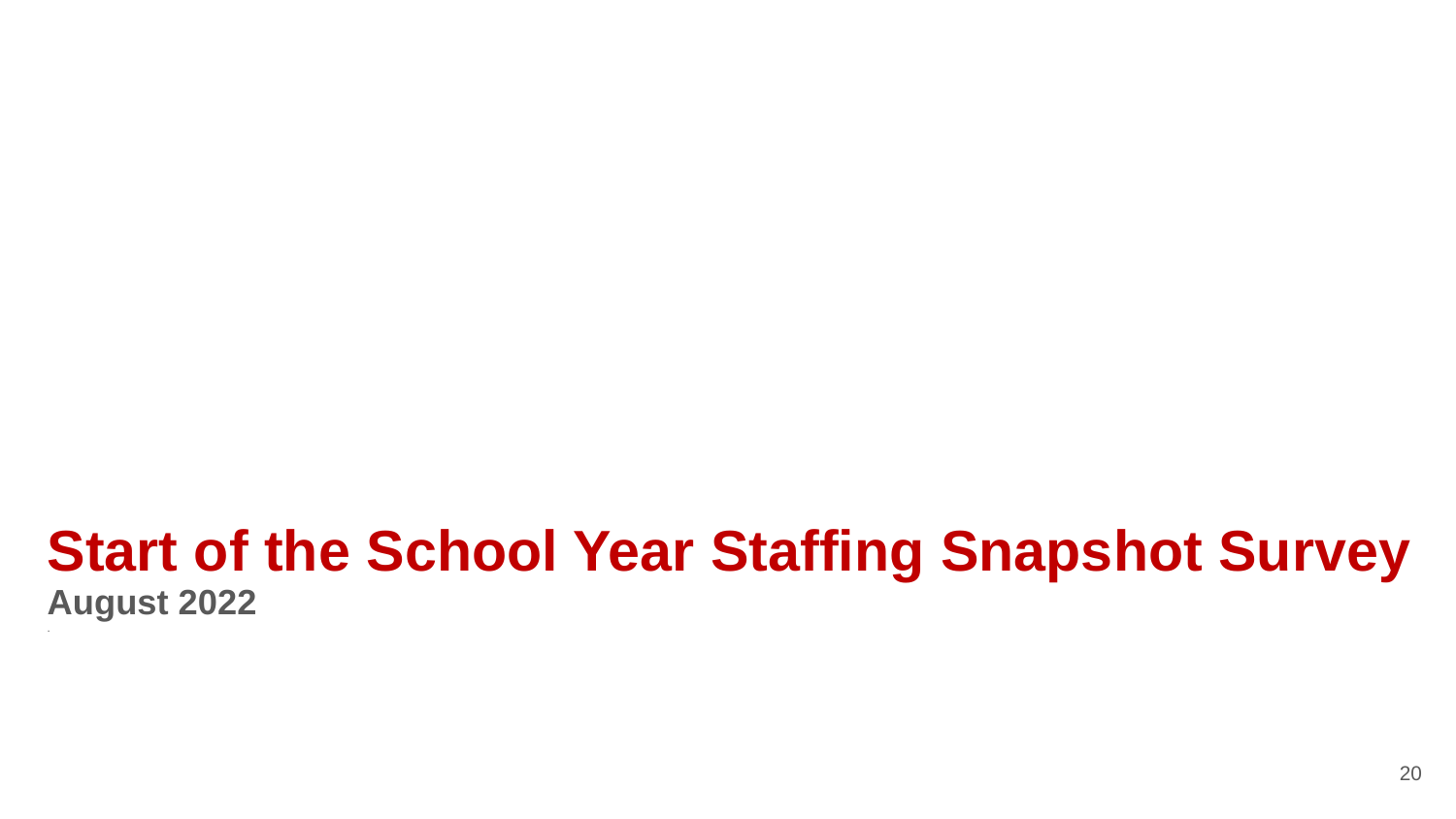

Start of the School Year Staffing Snapshot Survey
August 2022
.
20